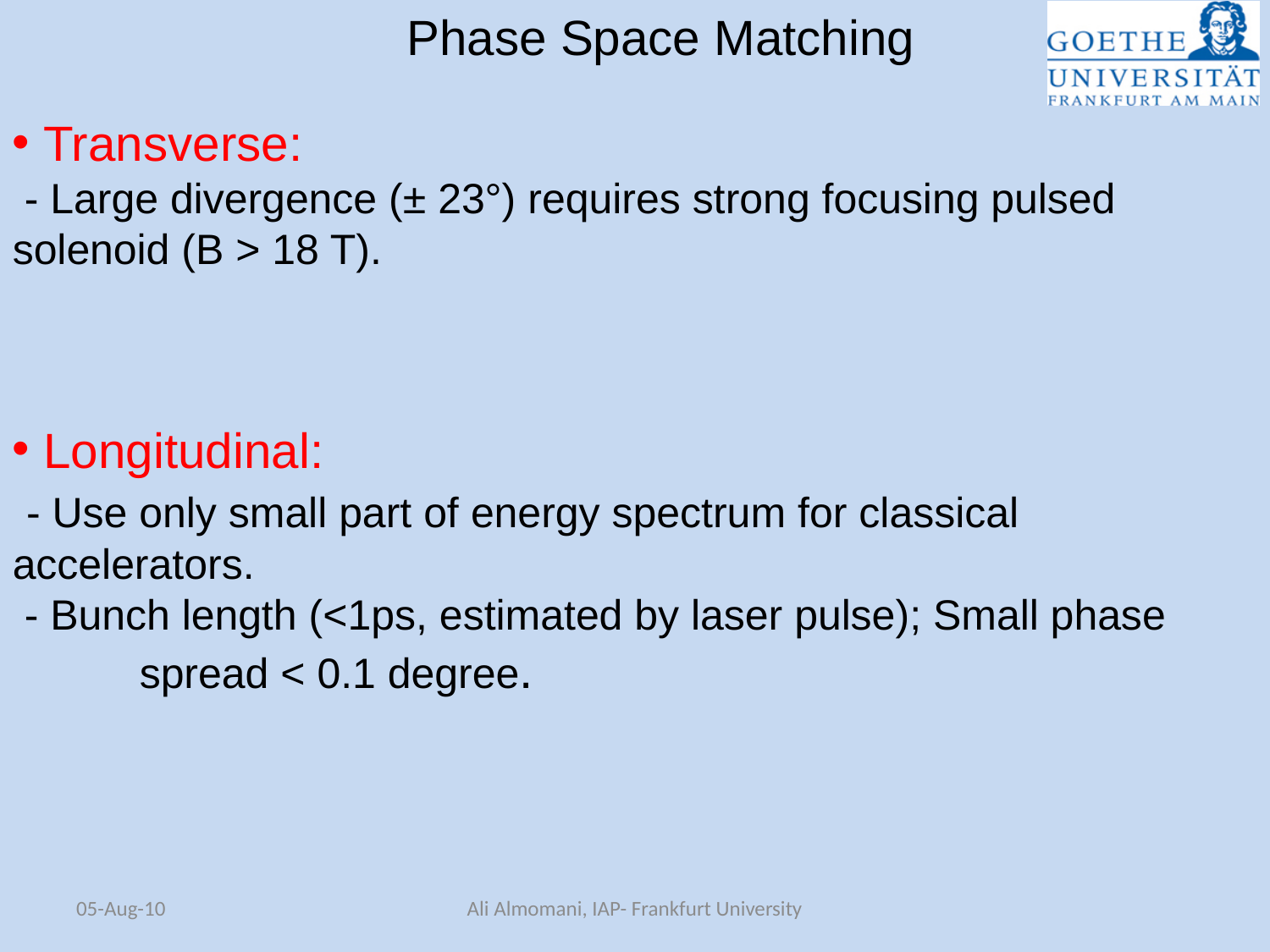

Phase Space Matching
 Transverse:
 - Large divergence (± 23°) requires strong focusing pulsed 	solenoid (B > 18 T).
 Longitudinal:
 - Use only small part of energy spectrum for classical 	accelerators.
 - Bunch length (<1ps, estimated by laser pulse); Small phase 	spread < 0.1 degree.

05-Aug-10
Ali Almomani, IAP- Frankfurt University